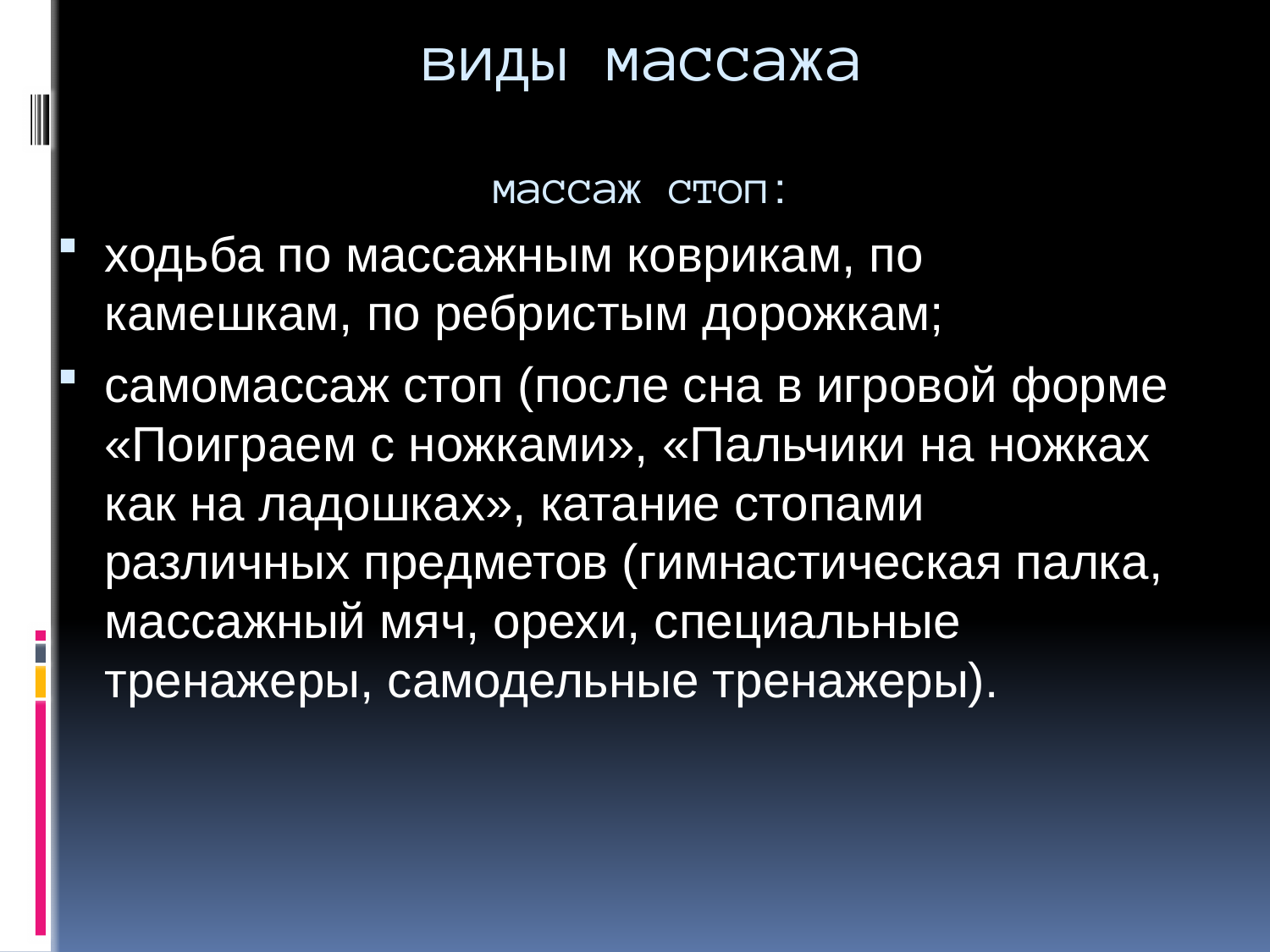

# виды массажа массаж стоп:
ходьба по массажным коврикам, по камешкам, по ребристым дорожкам;
самомассаж стоп (после сна в игровой форме «Поиграем с ножками», «Пальчики на ножках как на ладошках», катание стопами различных предметов (гимнастическая палка, массажный мяч, орехи, специальные тренажеры, самодельные тренажеры).